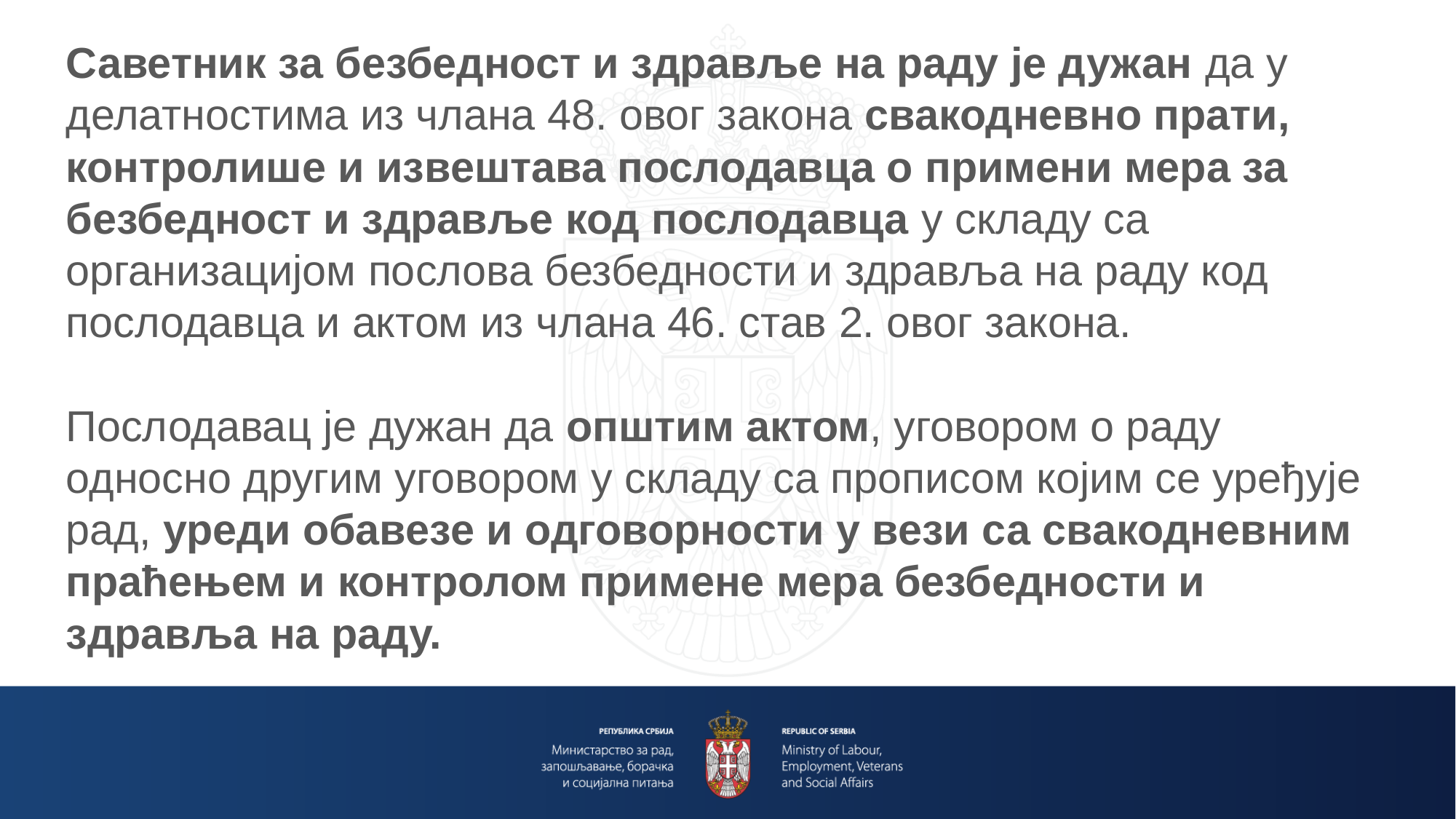

Саветник за безбедност и здравље на раду је дужан да у делатностима из члана 48. овог закона свакодневно прати, контролише и извештава послодавца о примени мера за безбедност и здравље код послодавца у складу са организацијом послова безбедности и здравља на раду код послодавца и актом из члана 46. став 2. овог закона.

Послодавац је дужан да општим актом, уговором о раду односно другим уговором у складу са прописом којим се уређује рад, уреди обавезе и одговорности у вези са свакодневним праћењем и контролом примене мера безбедности и здравља на раду.

#